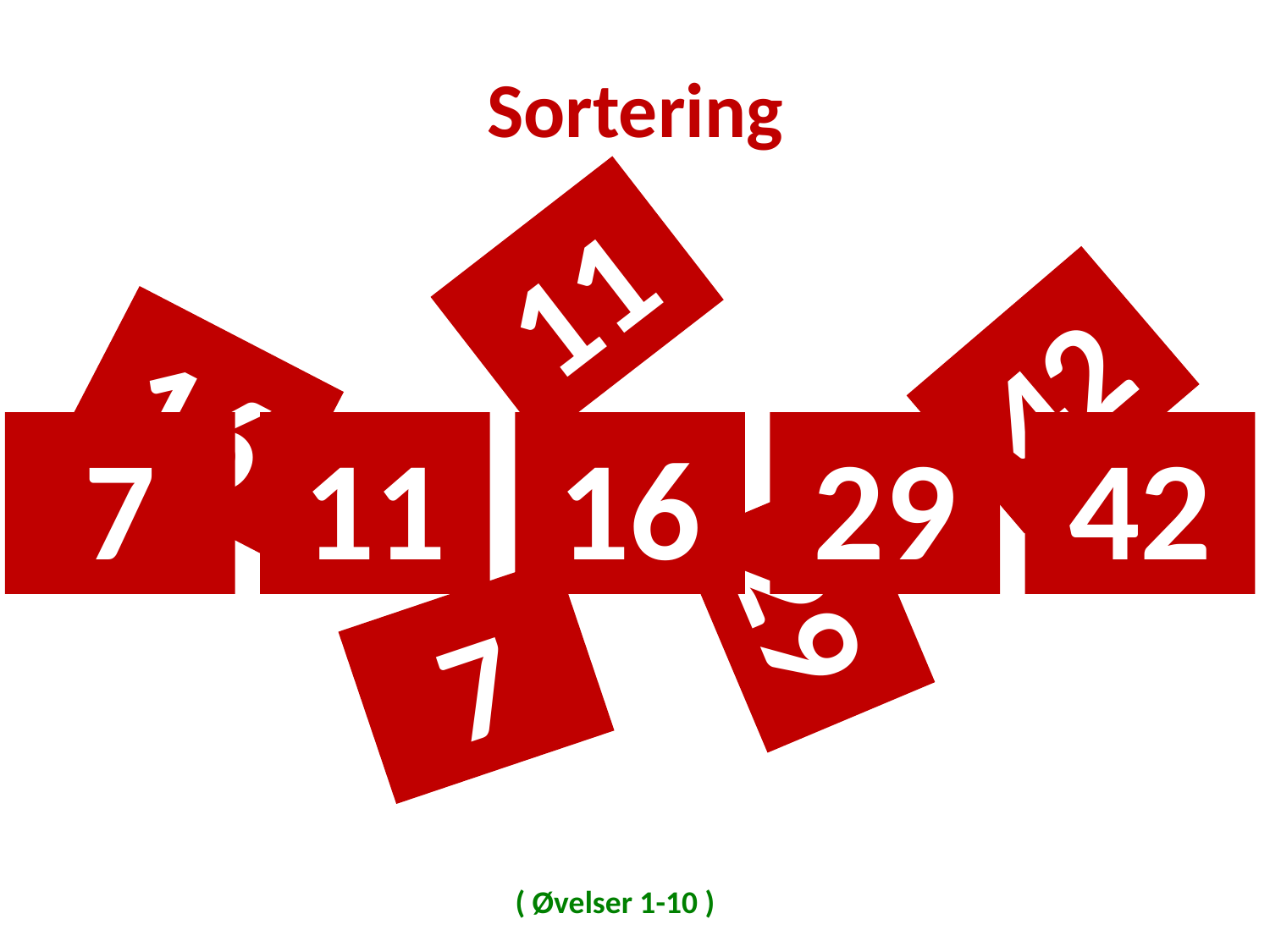

# Sortering
11
42
16
7
11
16
29
42
29
7
( Øvelser 1-10 )